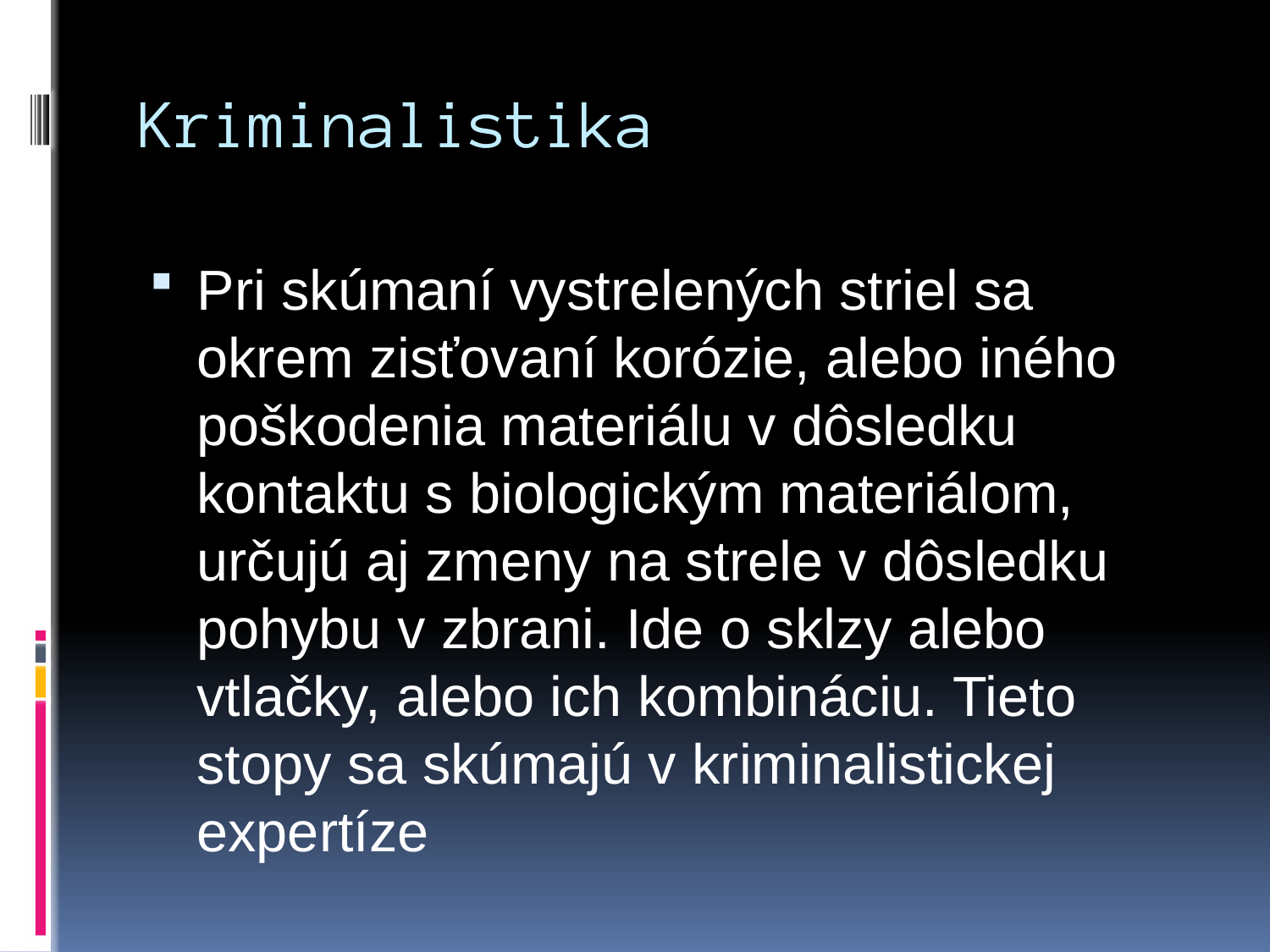

# Kriminalistika
Pri skúmaní vystrelených striel sa okrem zisťovaní korózie, alebo iného poškodenia materiálu v dôsledku kontaktu s biologickým materiálom, určujú aj zmeny na strele v dôsledku pohybu v zbrani. Ide o sklzy alebo vtlačky, alebo ich kombináciu. Tieto stopy sa skúmajú v kriminalistickej expertíze